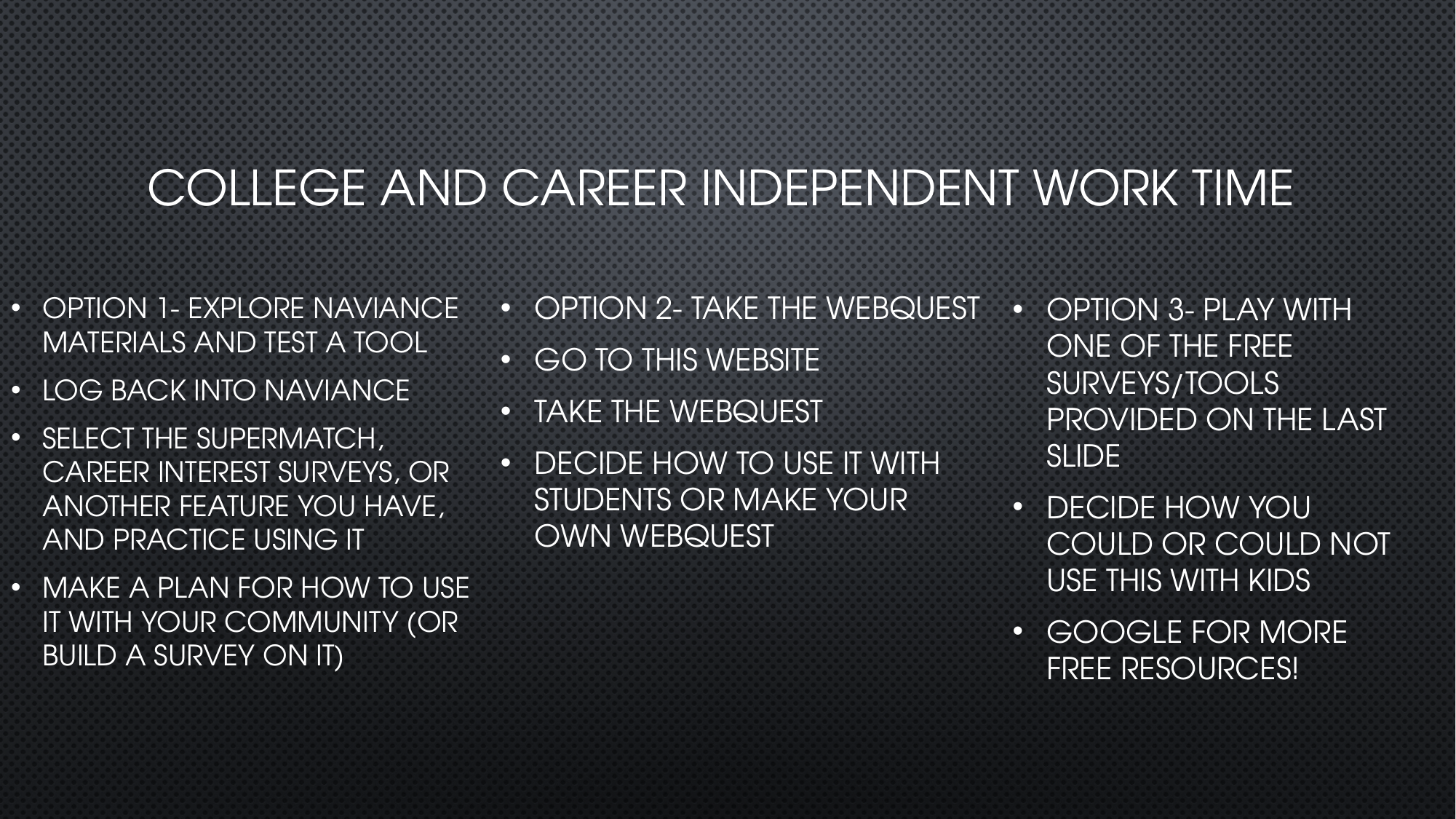

# College and Career Independent Work time
Option 2- Take the webquest
Go to this website
Take the webquest
Decide how to use it with students OR make your own webquest
Option 1- Explore Naviance Materials and Test a tool
Log back into Naviance
Select the supermatch, Career Interest Surveys, or another feature you have, and practice using it
Make a plan for how to use it with your community (or build a survey on it)
Option 3- Play with one of the free surveys/Tools provided on the last slide
Decide how you could or could not use this with kids
Google for more free resources!